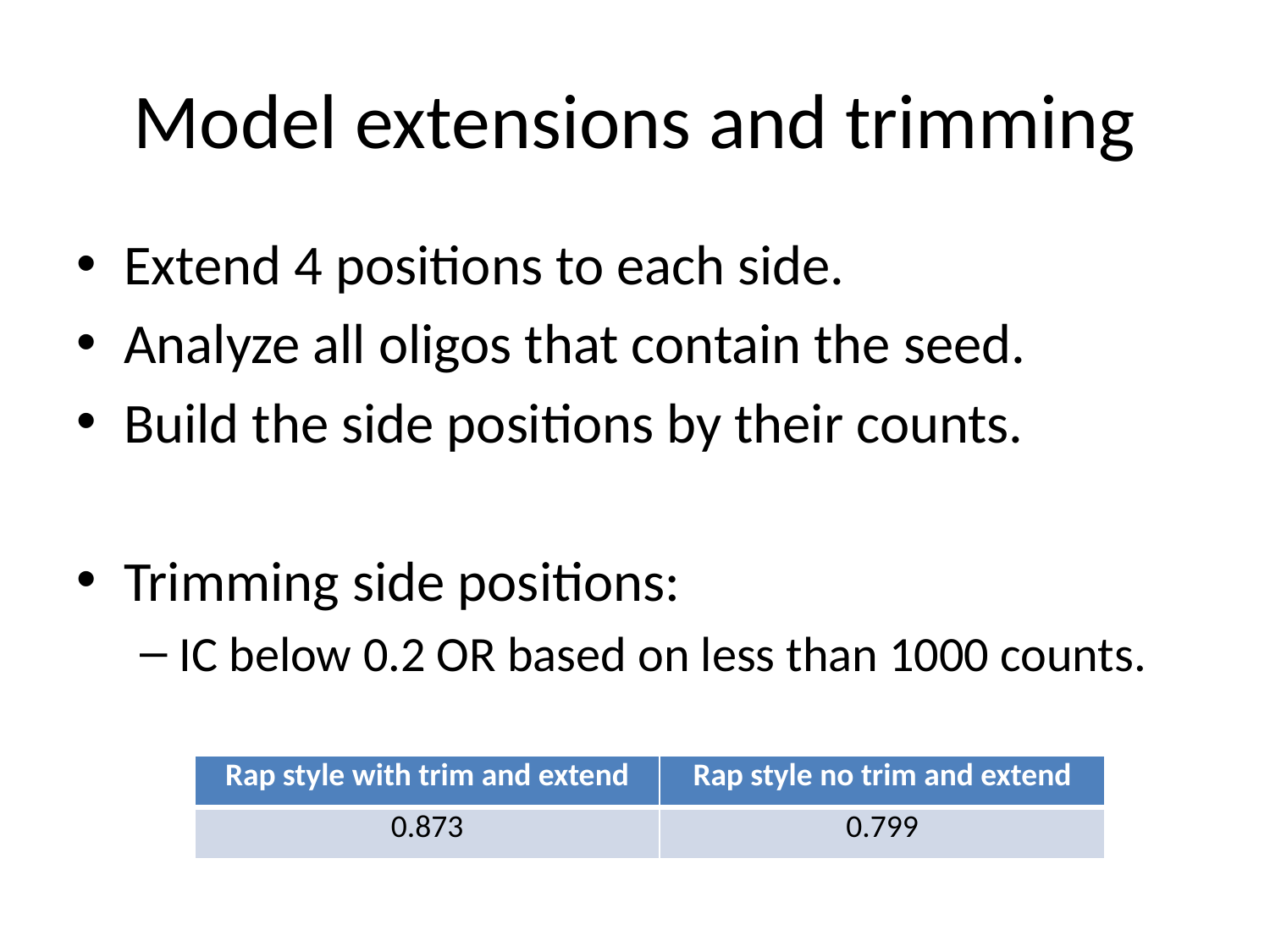

# Model extensions and trimming
Extend 4 positions to each side.
Analyze all oligos that contain the seed.
Build the side positions by their counts.

Trimming side positions:
IC below 0.2 OR based on less than 1000 counts.
| Rap style with trim and extend | Rap style no trim and extend |
| --- | --- |
| 0.873 | 0.799 |